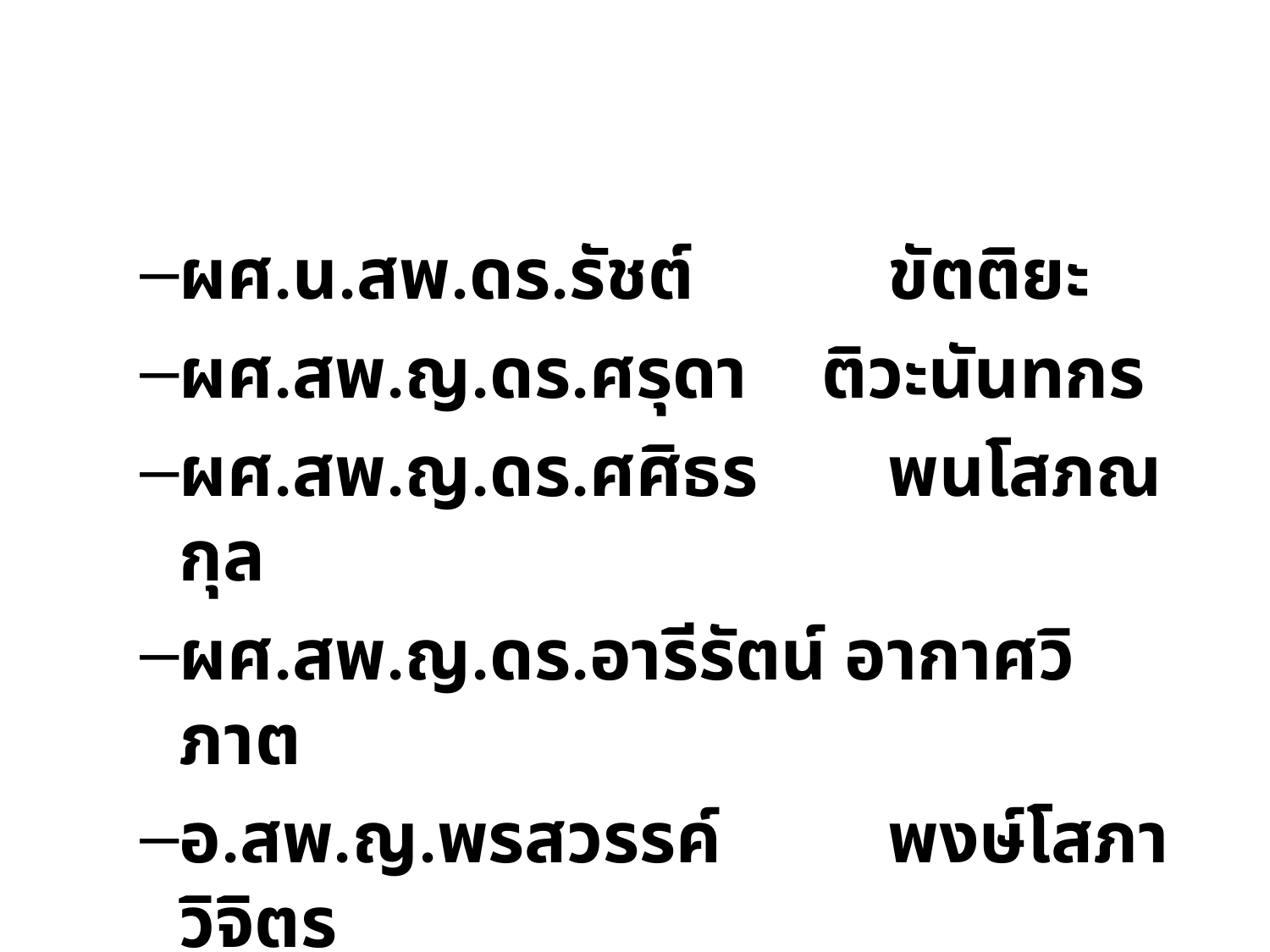

#
ผศ.น.สพ.ดร.รัชต์ 	    ขัตติยะ
ผศ.สพ.ญ.ดร.ศรุดา    ติวะนันทกร
ผศ.สพ.ญ.ดร.ศศิธร	    พนโสภณกุล
ผศ.สพ.ญ.ดร.อารีรัตน์ อากาศวิภาต
อ.สพ.ญ.พรสวรรค์ 	    พงษ์โสภาวิจิตร